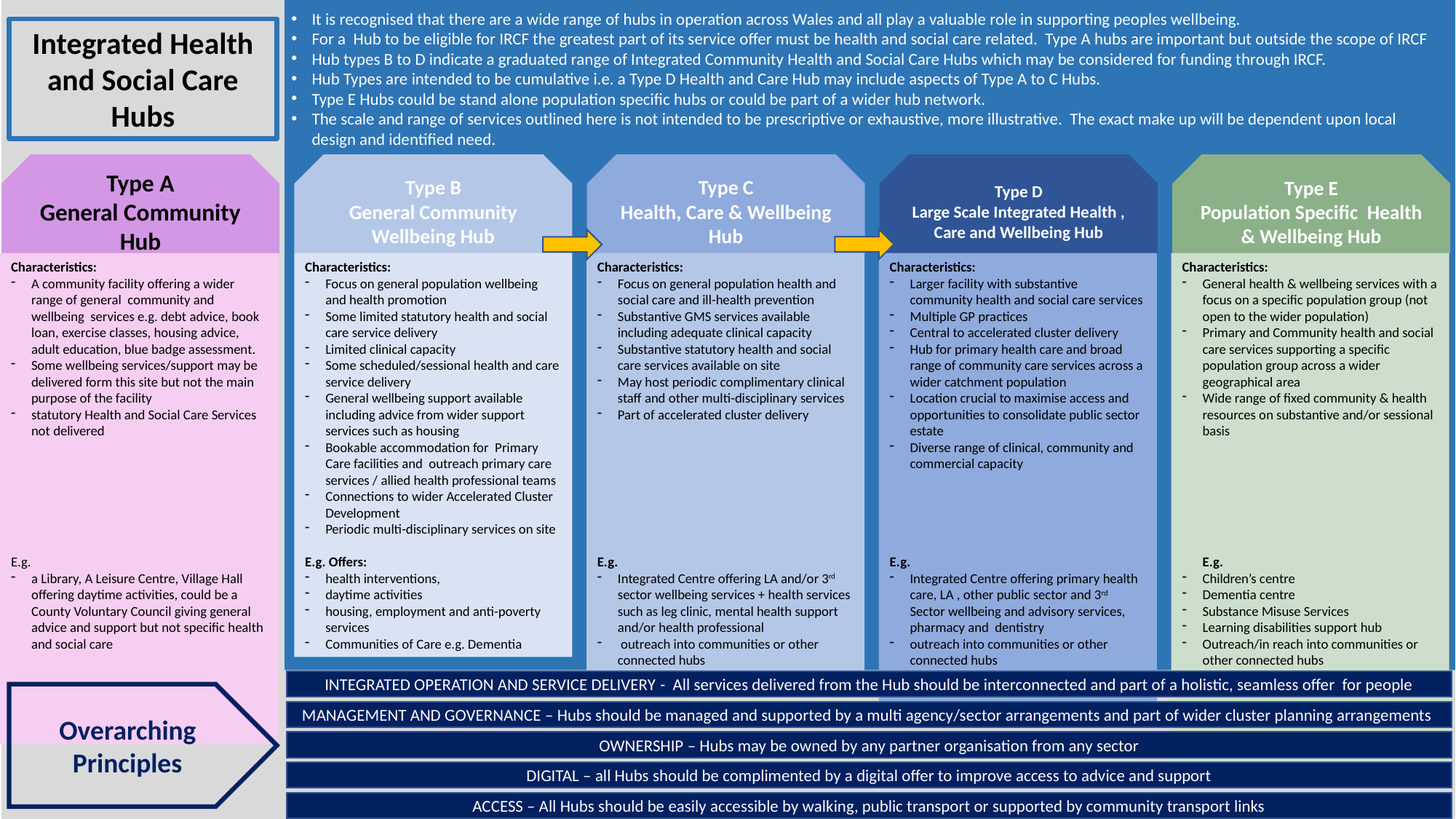

It is recognised that there are a wide range of hubs in operation across Wales and all play a valuable role in supporting peoples wellbeing.
For a  Hub to be eligible for IRCF the greatest part of its service offer must be health and social care related.  Type A hubs are important but outside the scope of IRCF
Hub types B to D indicate a graduated range of Integrated Community Health and Social Care Hubs which may be considered for funding through IRCF.
Hub Types are intended to be cumulative i.e. a Type D Health and Care Hub may include aspects of Type A to C Hubs.
Type E Hubs could be stand alone population specific hubs or could be part of a wider hub network.
The scale and range of services outlined here is not intended to be prescriptive or exhaustive, more illustrative.  The exact make up will be dependent upon local design and identified need.
Type A
General Community Hub
Characteristics:
A community facility offering a wider range of general  community and wellbeing  services e.g. debt advice, book loan, exercise classes, housing advice, adult education, blue badge assessment.
Some wellbeing services/support may be delivered form this site but not the main purpose of the facility
statutory Health and Social Care Services not delivered

E.g.
a Library, A Leisure Centre, Village Hall offering daytime activities, could be a County Voluntary Council giving general advice and support but not specific health and social care

Type B
General Community Wellbeing Hub
Characteristics:
Focus on general population wellbeing and health promotion
Some limited statutory health and social care service delivery
Limited clinical capacity
Some scheduled/sessional health and care service delivery
General wellbeing support available including advice from wider support services such as housing
Bookable accommodation for  Primary Care facilities and  outreach primary care services / allied health professional teams
Connections to wider Accelerated Cluster Development
Periodic multi-disciplinary services on site

E.g. Offers:
health interventions,
daytime activities
housing, employment and anti-poverty services
Communities of Care e.g. Dementia
Type C
Health, Care & Wellbeing Hub
Characteristics:
Focus on general population health and social care and ill-health prevention
Substantive GMS services available including adequate clinical capacity
Substantive statutory health and social care services available on site
May host periodic complimentary clinical staff and other multi-disciplinary services
Part of accelerated cluster delivery

E.g.
Integrated Centre offering LA and/or 3rd sector wellbeing services + health services such as leg clinic, mental health support and/or health professional
 outreach into communities or other connected hubs

Type D
Large Scale Integrated Health , Care and Wellbeing Hub
Characteristics:
Larger facility with substantive  community health and social care services
Multiple GP practices
Central to accelerated cluster delivery
Hub for primary health care and broad range of community care services across a wider catchment population
Location crucial to maximise access and opportunities to consolidate public sector estate
Diverse range of clinical, community and commercial capacity

E.g.
Integrated Centre offering primary health care, LA , other public sector and 3rd Sector wellbeing and advisory services, pharmacy and  dentistry
outreach into communities or other connected hubs

Type E
Population Specific  Health & Wellbeing Hub
Characteristics:
General health & wellbeing services with a focus on a specific population group (not open to the wider population)
Primary and Community health and social care services supporting a specific population group across a wider geographical area
Wide range of fixed community & health resources on substantive and/or sessional basis

E.g.
Children’s centre
Dementia centre
Substance Misuse Services
Learning disabilities support hub
Outreach/in reach into communities or other connected hubs

INTEGRATED OPERATION AND SERVICE DELIVERY -  All services delivered from the Hub should be interconnected and part of a holistic, seamless offer  for people
MANAGEMENT AND GOVERNANCE – Hubs should be managed and supported by a multi agency/sector arrangements and part of wider cluster planning arrangements
OWNERSHIP – Hubs may be owned by any partner organisation from any sector
DIGITAL – all Hubs should be complimented by a digital offer to improve access to advice and support
ACCESS – All Hubs should be easily accessible by walking, public transport or supported by community transport links

Integrated Health and Social Care Hubs

Overarching Principles